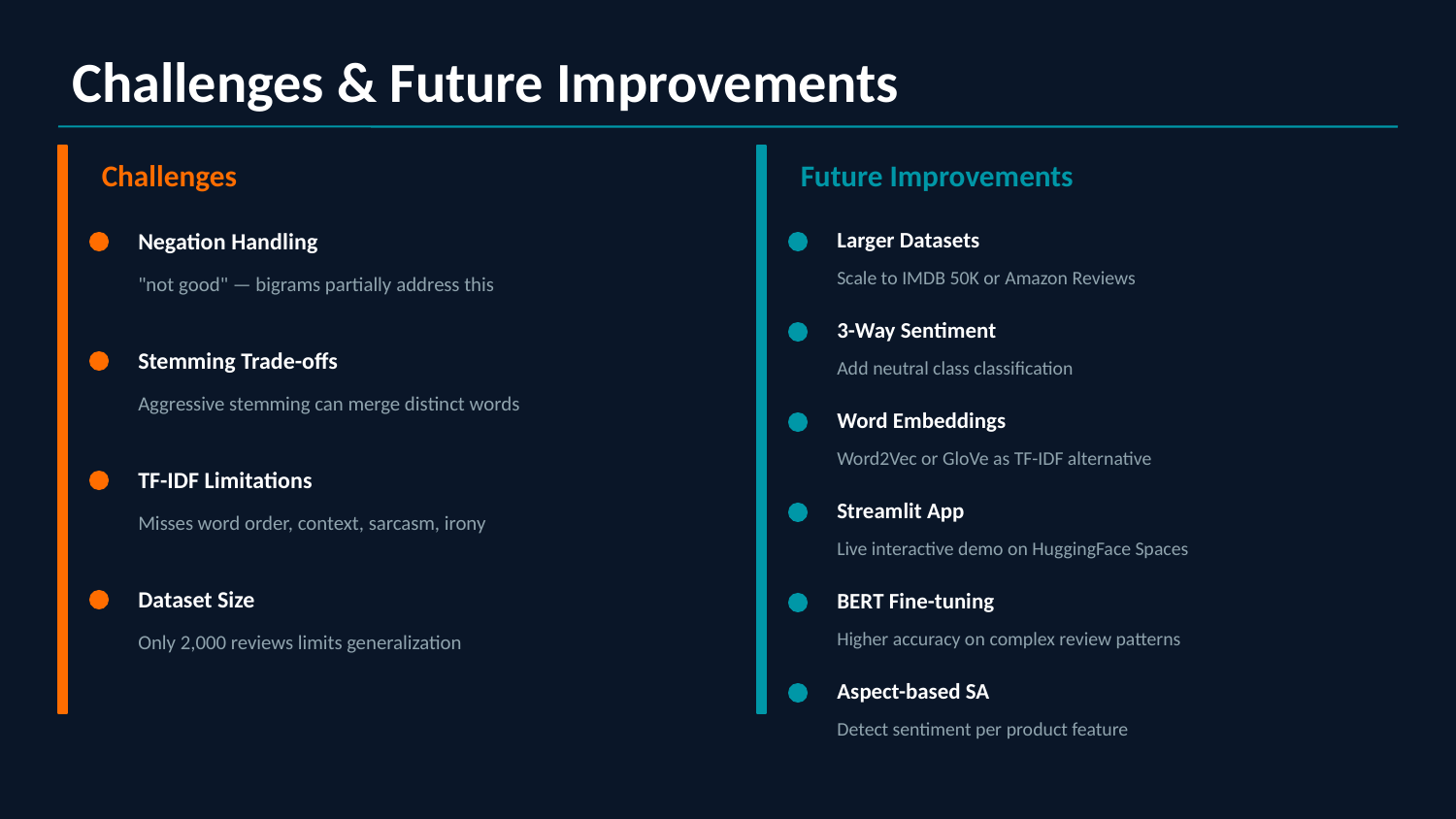

Challenges & Future Improvements

Challenges

Future Improvements
Negation Handling
Larger Datasets

Scale to IMDB 50K or Amazon Reviews
"not good" — bigrams partially address this
3-Way Sentiment

Stemming Trade-offs
Add neutral class classification

Aggressive stemming can merge distinct words
Word Embeddings

Word2Vec or GloVe as TF-IDF alternative
TF-IDF Limitations

Streamlit App
Misses word order, context, sarcasm, irony

Live interactive demo on HuggingFace Spaces
Dataset Size
BERT Fine-tuning

Only 2,000 reviews limits generalization
Higher accuracy on complex review patterns
Aspect-based SA

Detect sentiment per product feature